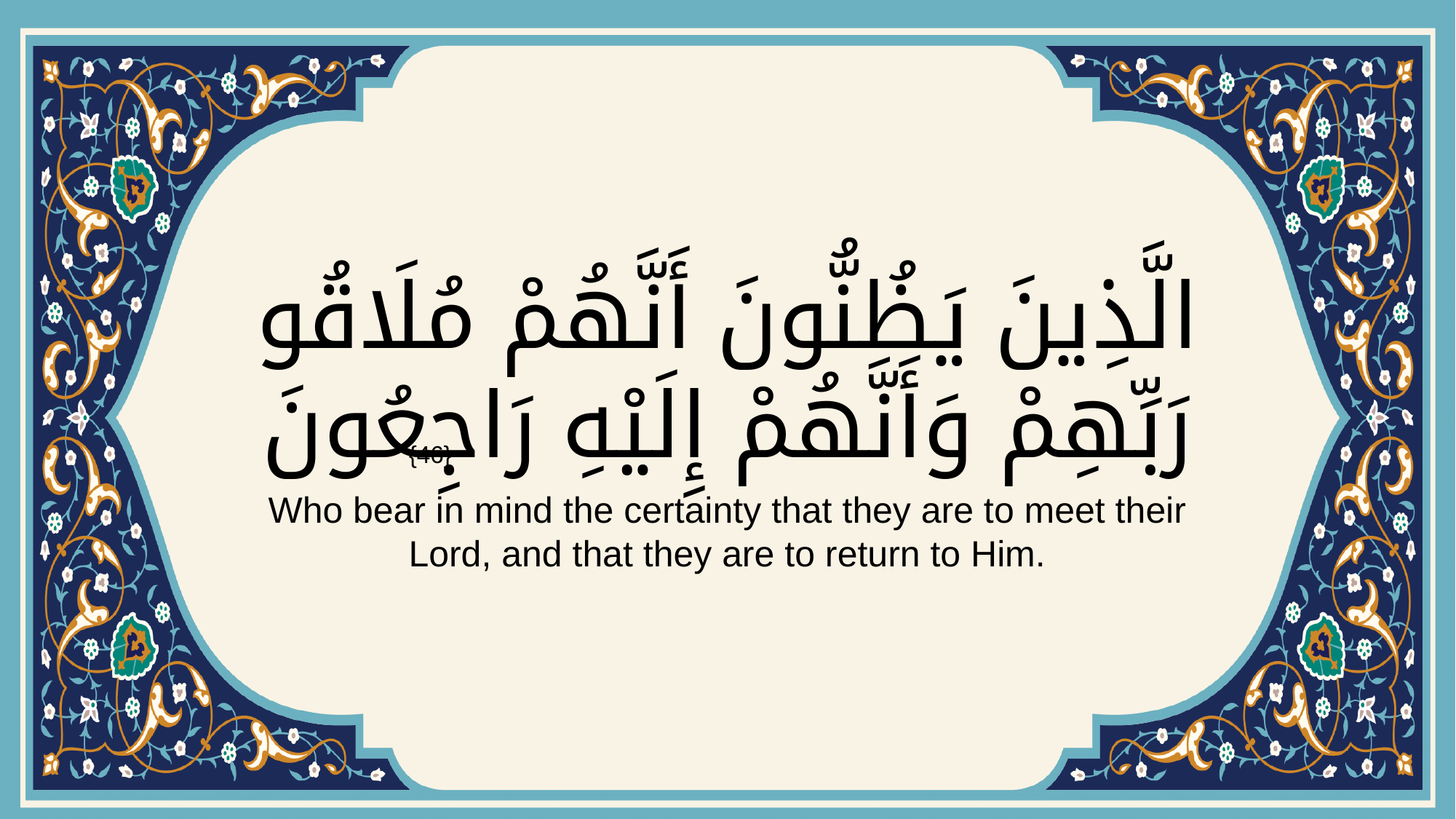

# الَّذِينَ يَظُنُّونَ أَنَّهُمْ مُلَاقُو رَبِّهِمْ وَأَنَّهُمْ إِلَيْهِ رَاجِعُونَ
{46}
Who bear in mind the certainty that they are to meet their Lord, and that they are to return to Him.